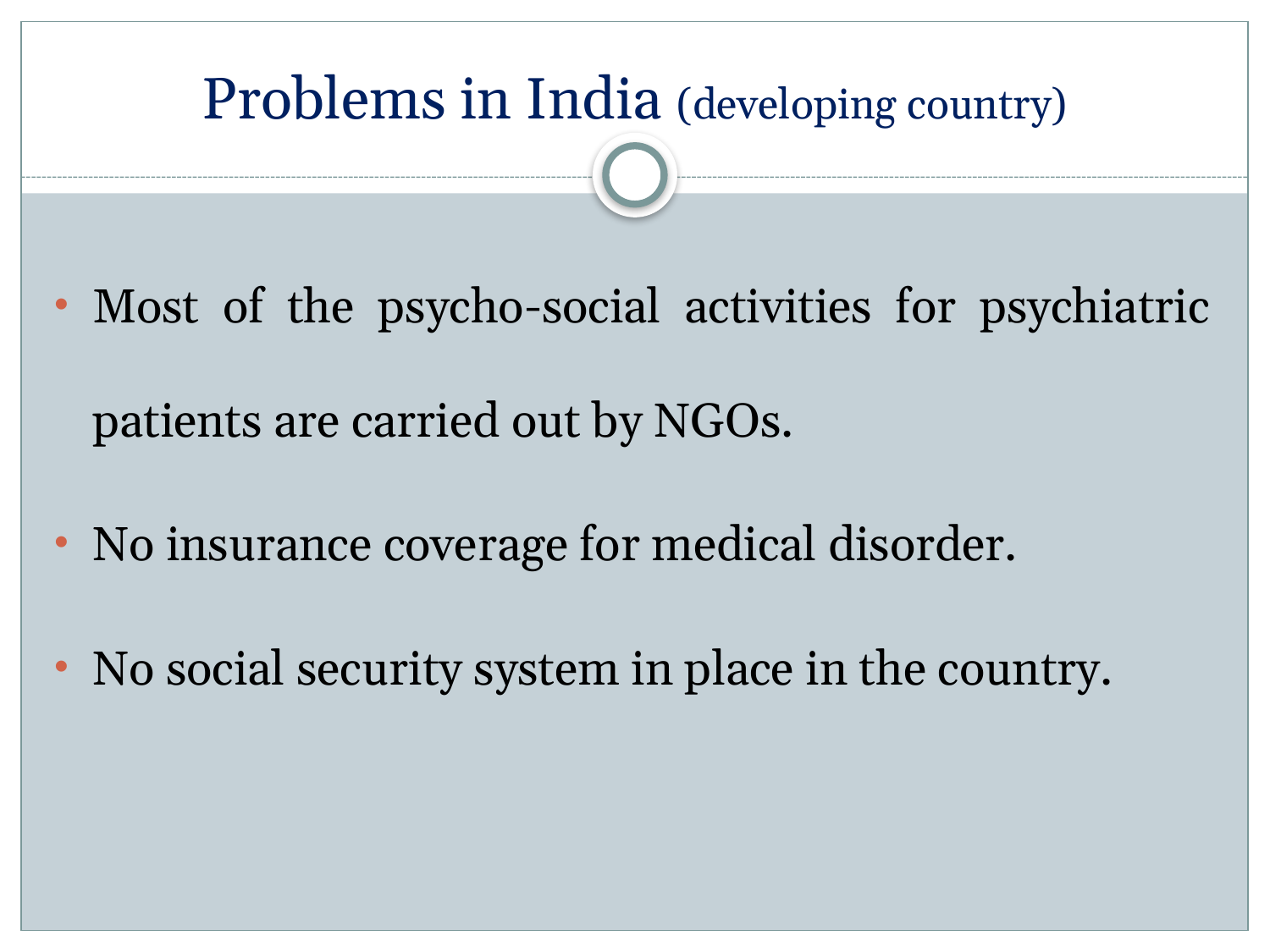

# Problems in India (developing country)
Most of the psycho-social activities for psychiatric patients are carried out by NGOs.
No insurance coverage for medical disorder.
No social security system in place in the country.